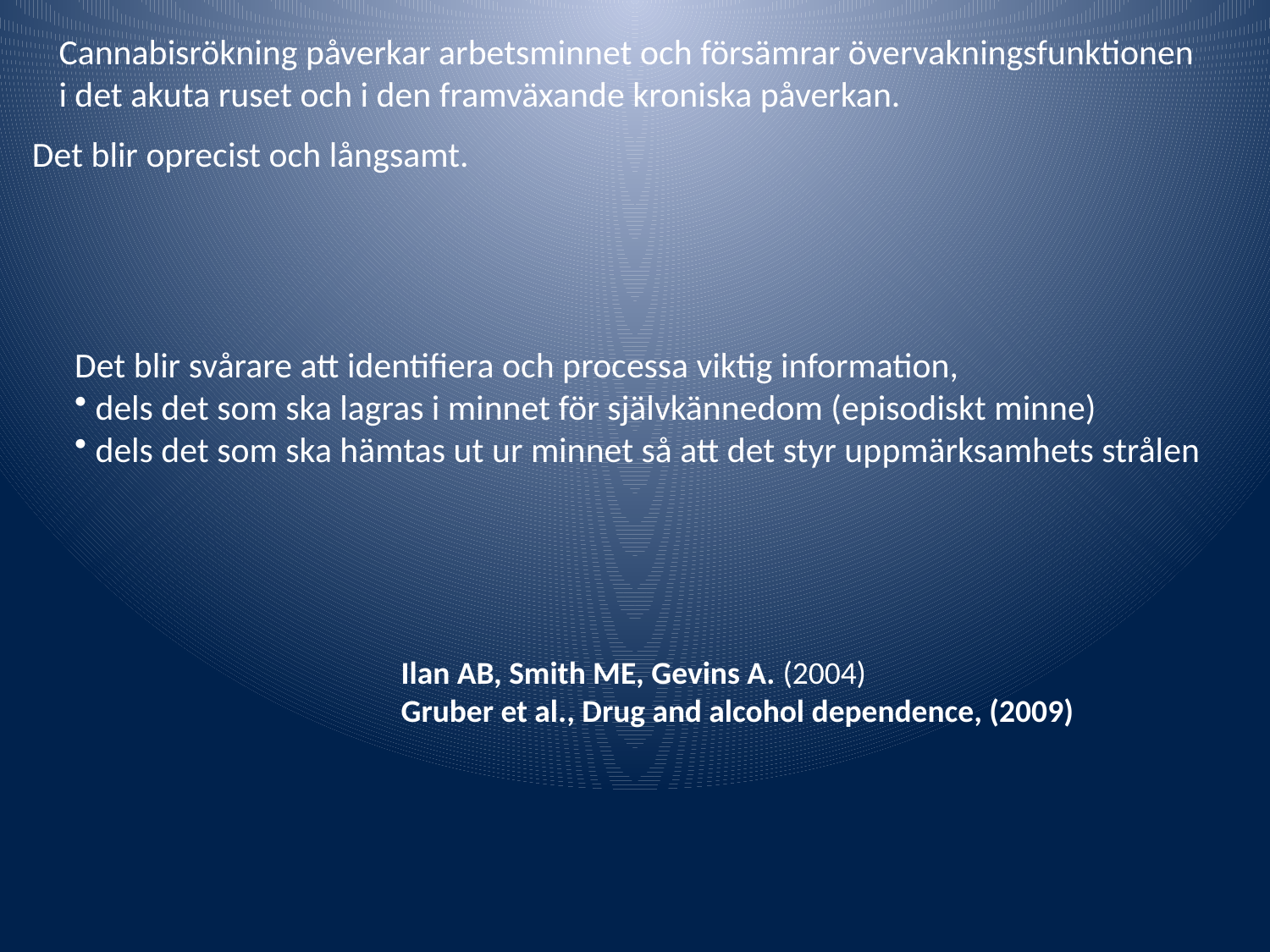

Cannabisrökning påverkar arbetsminnet och försämrar övervakningsfunktionen
i det akuta ruset och i den framväxande kroniska påverkan.
Det blir oprecist och långsamt.
Det blir svårare att identifiera och processa viktig information,
 dels det som ska lagras i minnet för självkännedom (episodiskt minne)
 dels det som ska hämtas ut ur minnet så att det styr uppmärksamhets strålen
Ilan AB, Smith ME, Gevins A. (2004)
Gruber et al., Drug and alcohol dependence, (2009)